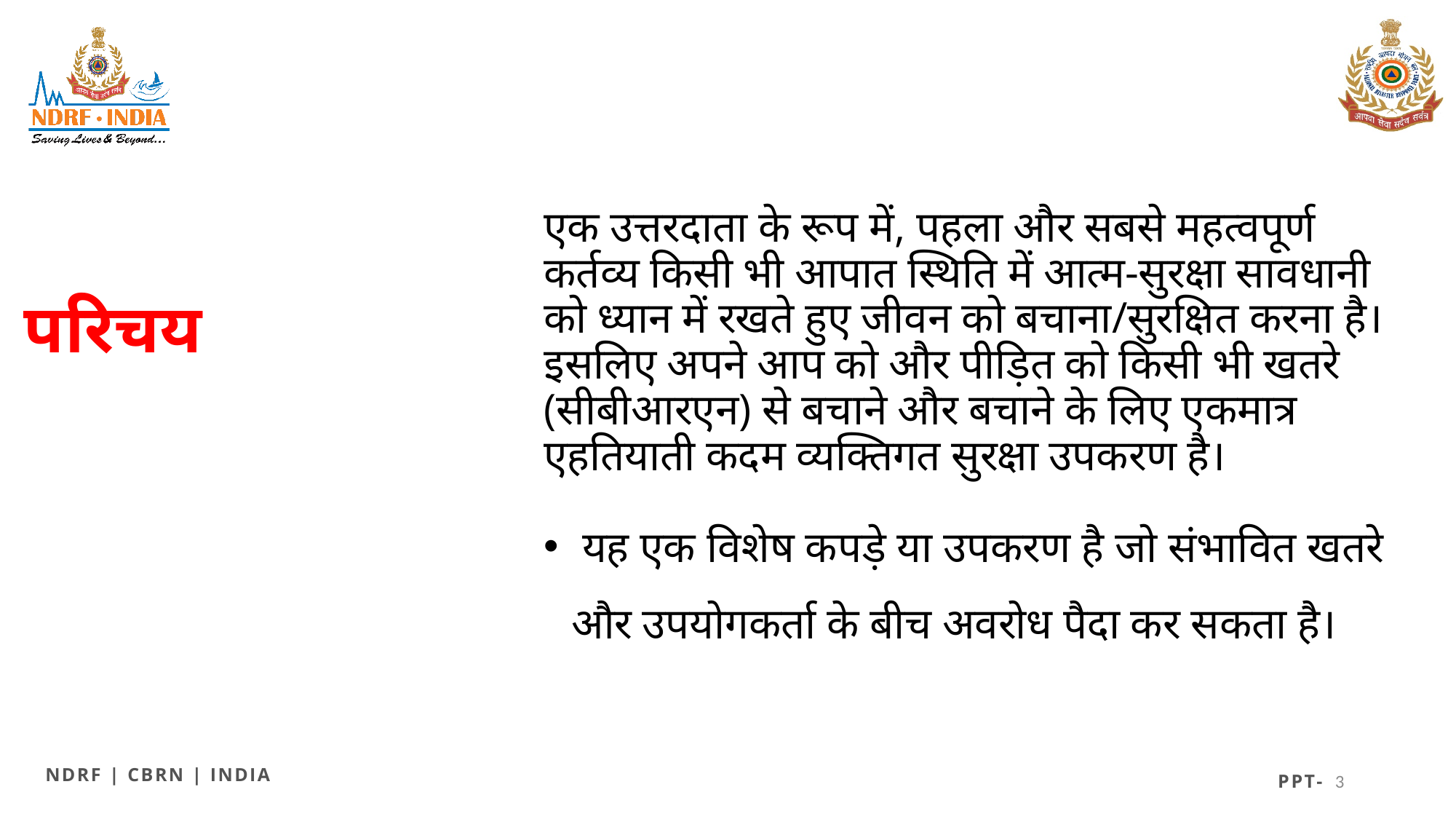

एक उत्तरदाता के रूप में, पहला और सबसे महत्वपूर्ण कर्तव्य किसी भी आपात स्थिति में आत्म-सुरक्षा सावधानी को ध्यान में रखते हुए जीवन को बचाना/सुरक्षित करना है। इसलिए अपने आप को और पीड़ित को किसी भी खतरे (सीबीआरएन) से बचाने और बचाने के लिए एकमात्र एहतियाती कदम व्यक्तिगत सुरक्षा उपकरण है।
 यह एक विशेष कपड़े या उपकरण है जो संभावित खतरे और उपयोगकर्ता के बीच अवरोध पैदा कर सकता है।
# परिचय
3